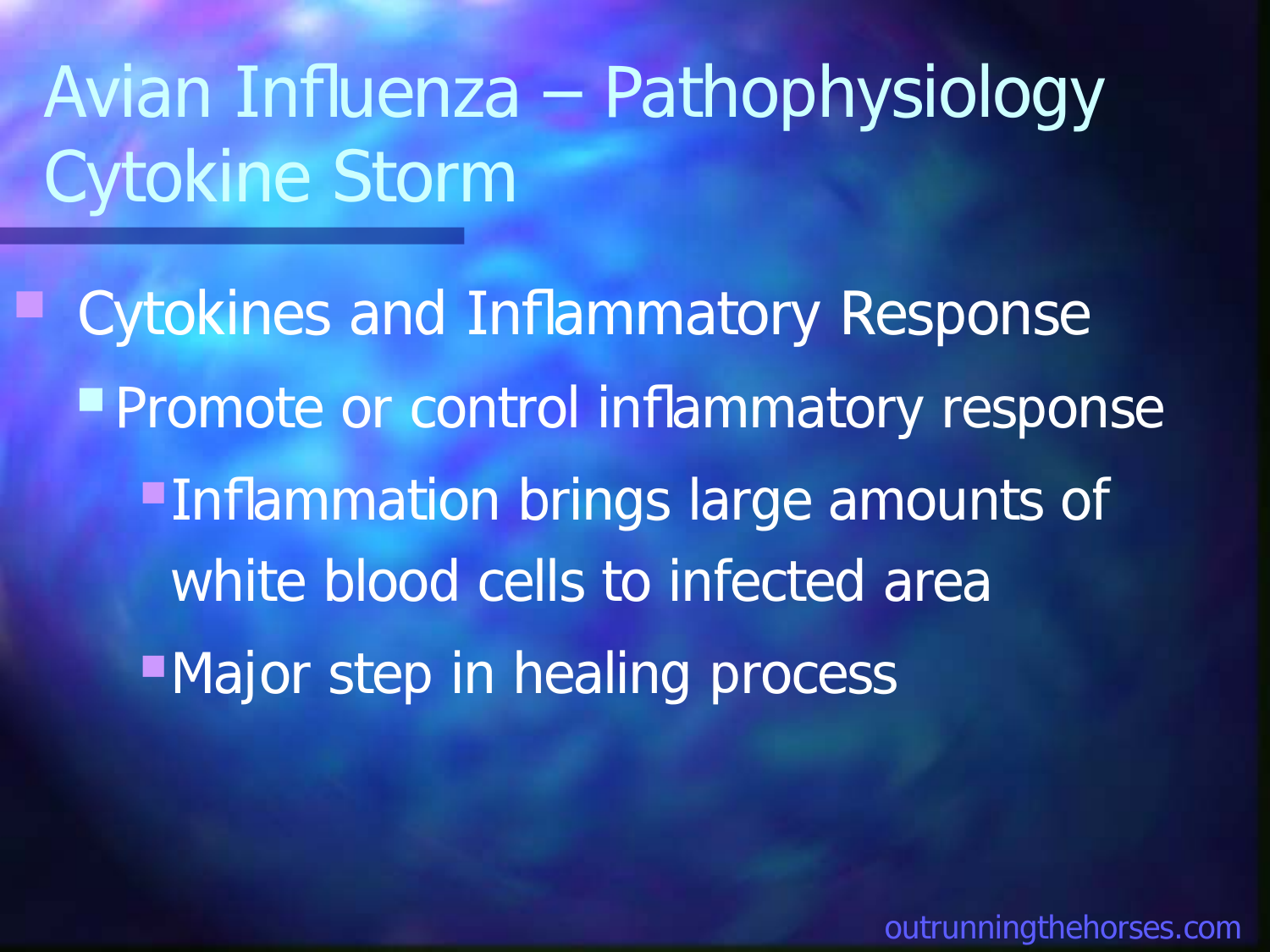

# Avian Influenza – Pathophysiology Cytokine Storm
 Cytokines and Inflammatory Response
Promote or control inflammatory response
Inflammation brings large amounts of white blood cells to infected area
Major step in healing process

outrunningthehorses.com